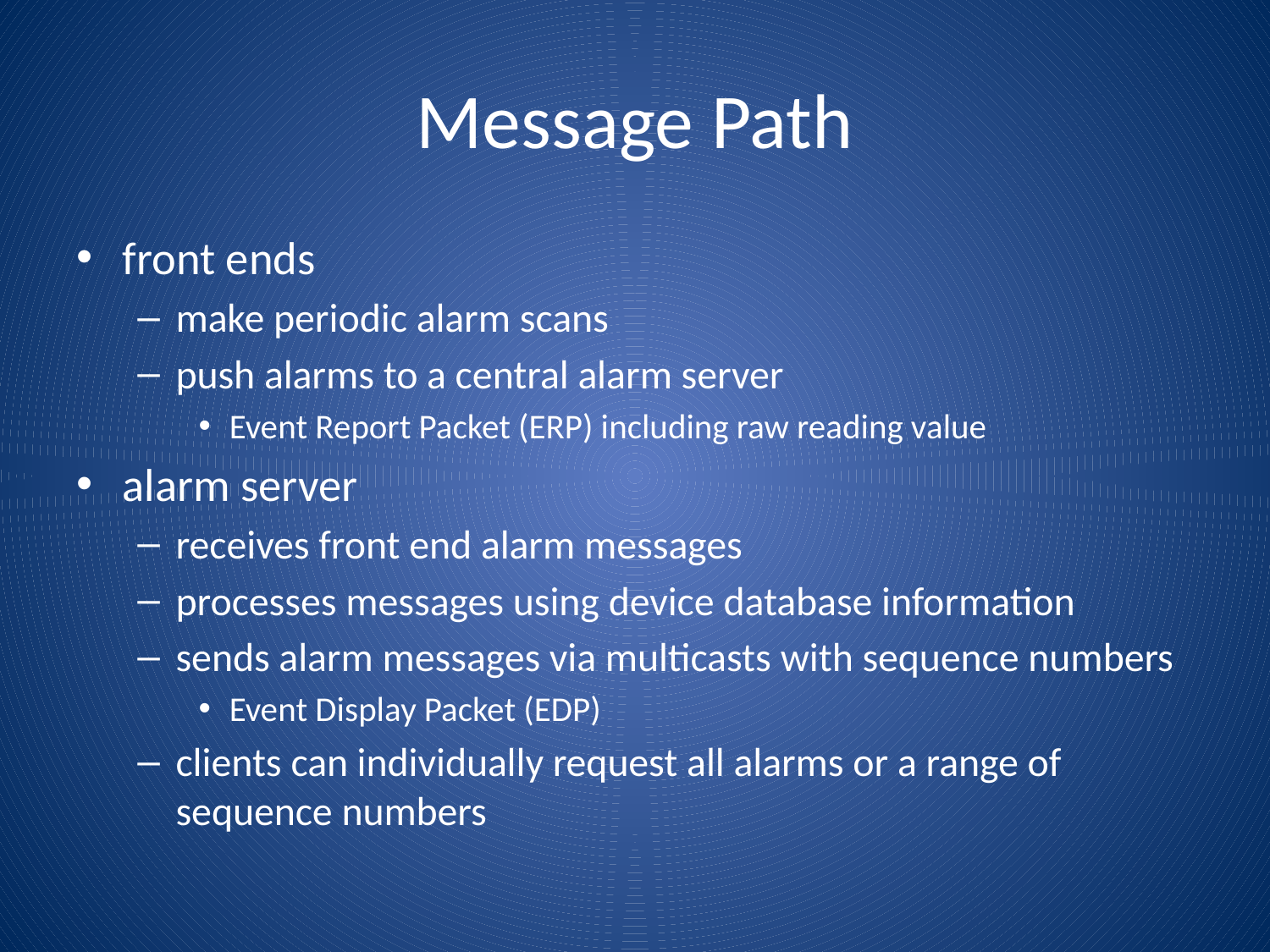

# Message Path
front ends
make periodic alarm scans
push alarms to a central alarm server
Event Report Packet (ERP) including raw reading value
alarm server
receives front end alarm messages
processes messages using device database information
sends alarm messages via multicasts with sequence numbers
Event Display Packet (EDP)
clients can individually request all alarms or a range of sequence numbers